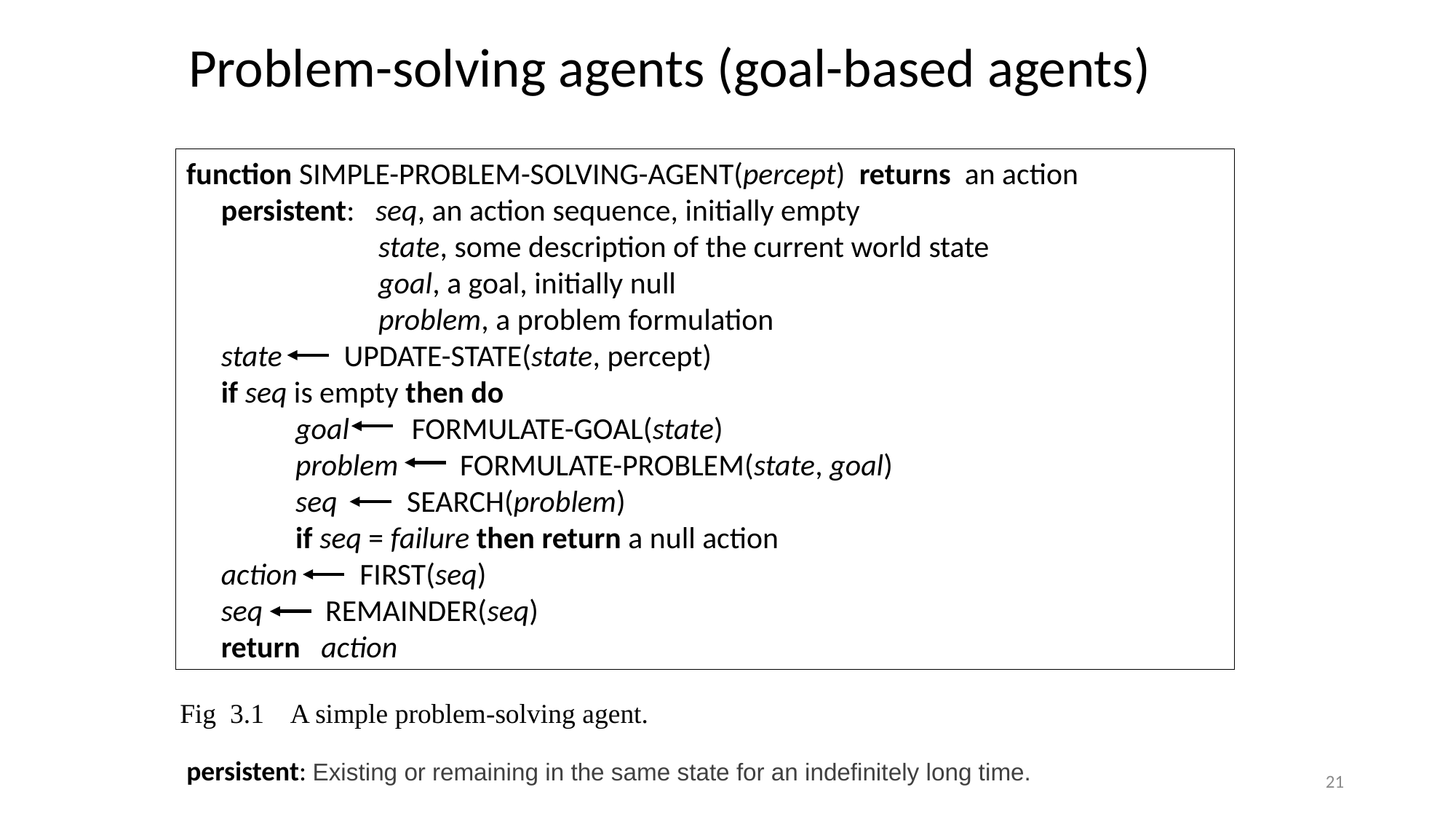

# Problem-solving agents (goal-based agents)
function SIMPLE-PROBLEM-SOLVING-AGENT(percept)  returns  an action
     persistent:   seq, an action sequence, initially empty
	            state, some description of the current world state
	            goal, a goal, initially null
	            problem, a problem formulation
     state 	       UPDATE-STATE(state, percept)
     if seq is empty then do
	goal	 FORMULATE-GOAL(state)
	problem	        FORMULATE-PROBLEM(state, goal)
	seq          SEARCH(problem)
	if seq = failure then return a null action
     action         FIRST(seq)
     seq         REMAINDER(seq)
     return   action
Fig  3.1    A simple problem-solving agent.
persistent: Existing or remaining in the same state for an indefinitely long time.
21